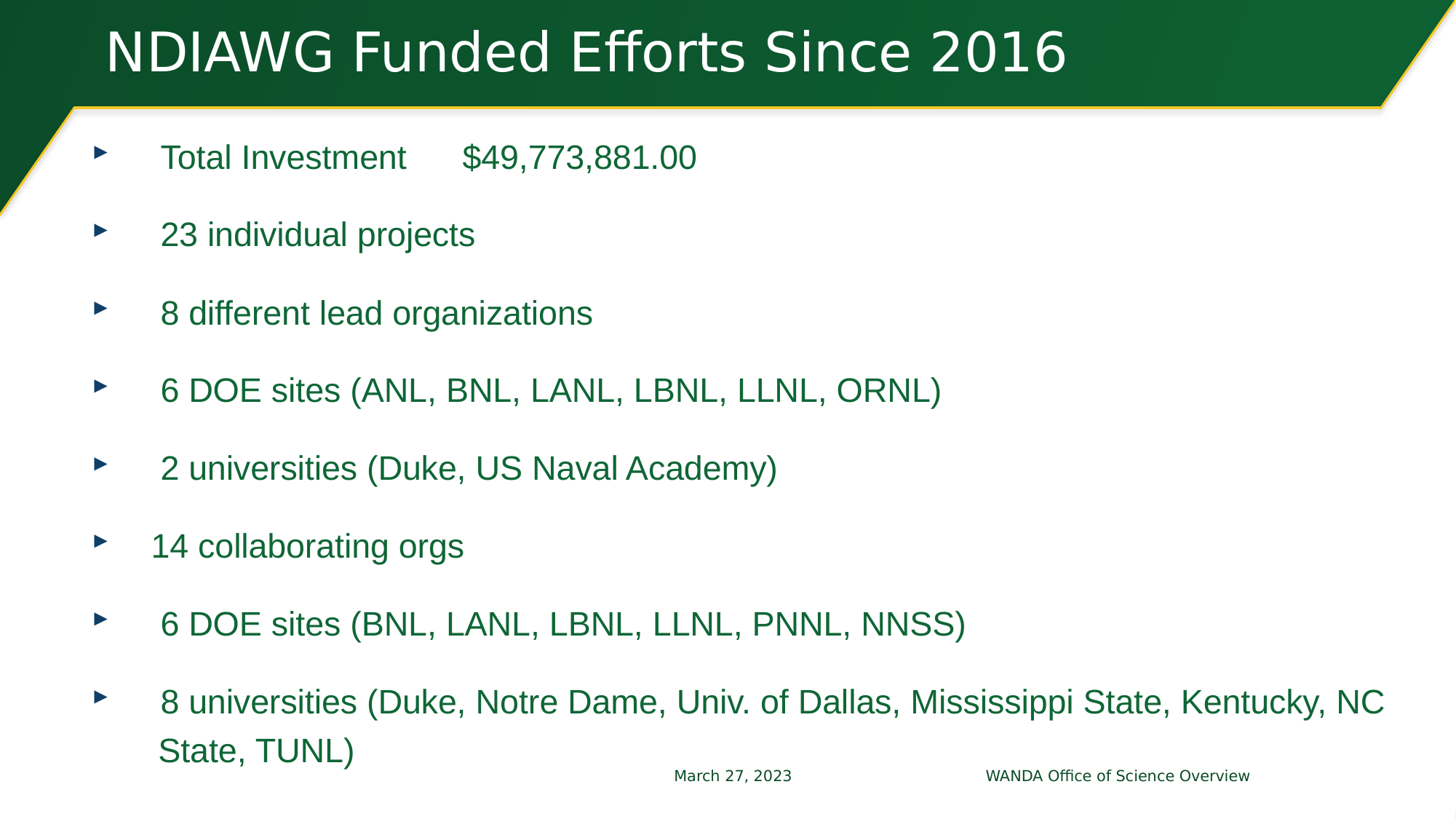

# NDIAWG Funded Efforts Since 2016
     Total Investment	$49,773,881.00
     23 individual projects
     8 different lead organizations
     6 DOE sites (ANL, BNL, LANL, LBNL, LLNL, ORNL)
     2 universities (Duke, US Naval Academy)
    14 collaborating orgs
     6 DOE sites (BNL, LANL, LBNL, LLNL, PNNL, NNSS)
     8 universities (Duke, Notre Dame, Univ. of Dallas, Mississippi State, Kentucky, NC
       State, TUNL)

WANDA Office of Science Overview
March 27, 2023